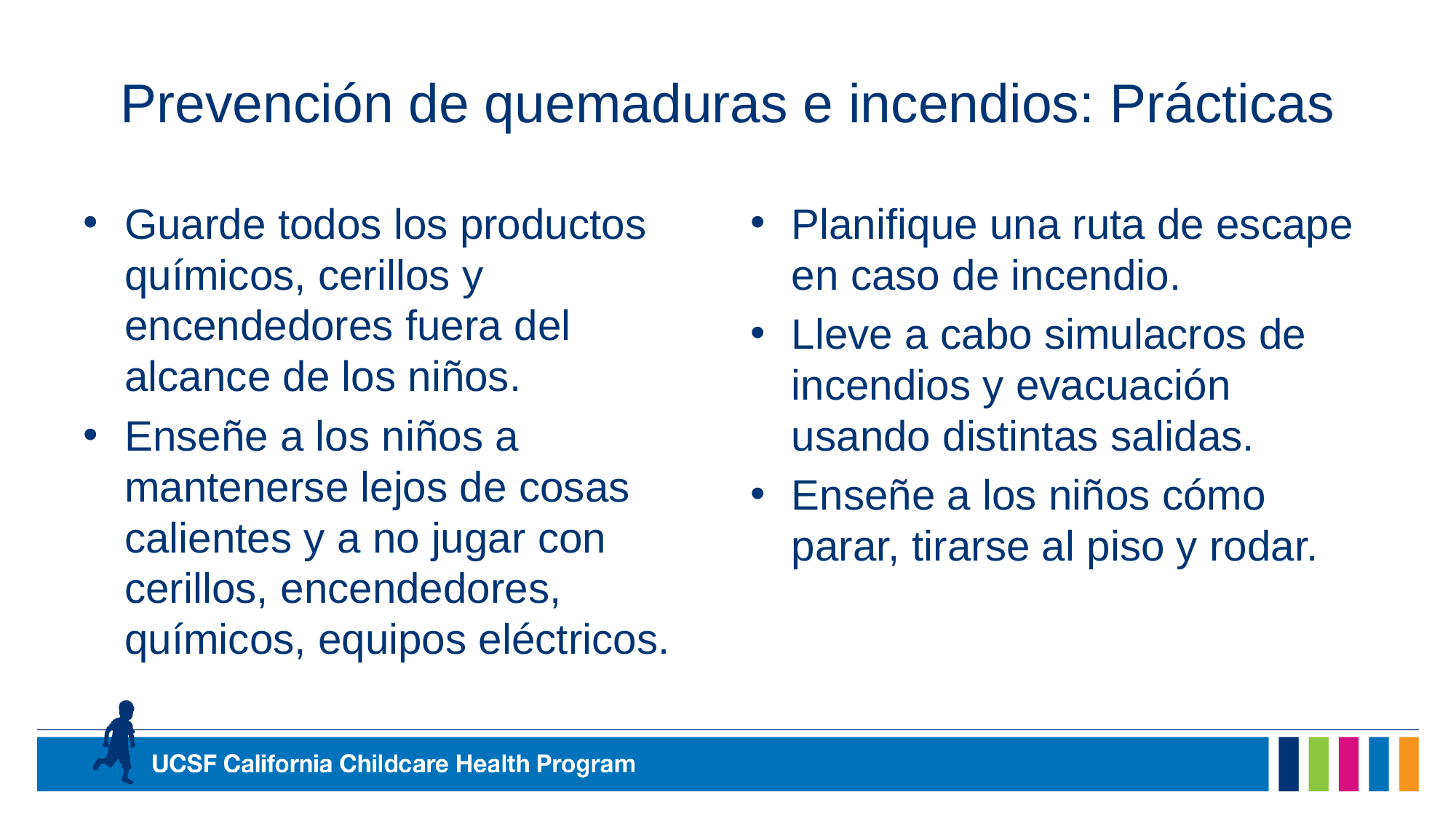

# Prevención de quemaduras e incendios: Prácticas
Guarde todos los productos químicos, cerillos y encendedores fuera del alcance de los niños.
Enseñe a los niños a mantenerse lejos de cosas calientes y a no jugar con cerillos, encendedores, químicos, equipos eléctricos.
Planifique una ruta de escape en caso de incendio.
Lleve a cabo simulacros de incendios y evacuación usando distintas salidas.
Enseñe a los niños cómo parar, tirarse al piso y rodar.